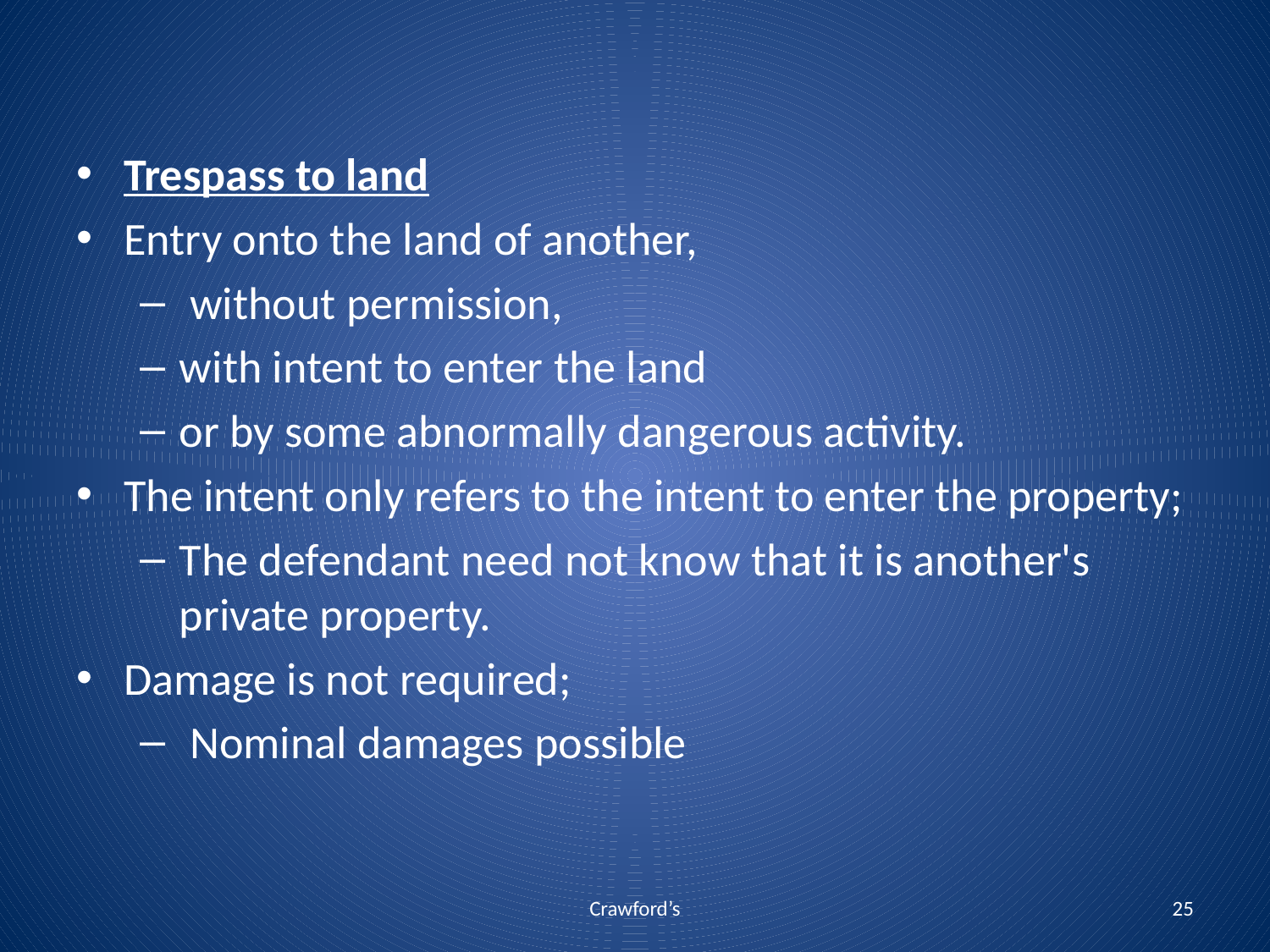

Trespass to land
Entry onto the land of another,
 without permission,
with intent to enter the land
or by some abnormally dangerous activity.
The intent only refers to the intent to enter the property;
The defendant need not know that it is another's private property.
Damage is not required;
 Nominal damages possible

Crawford’s
25